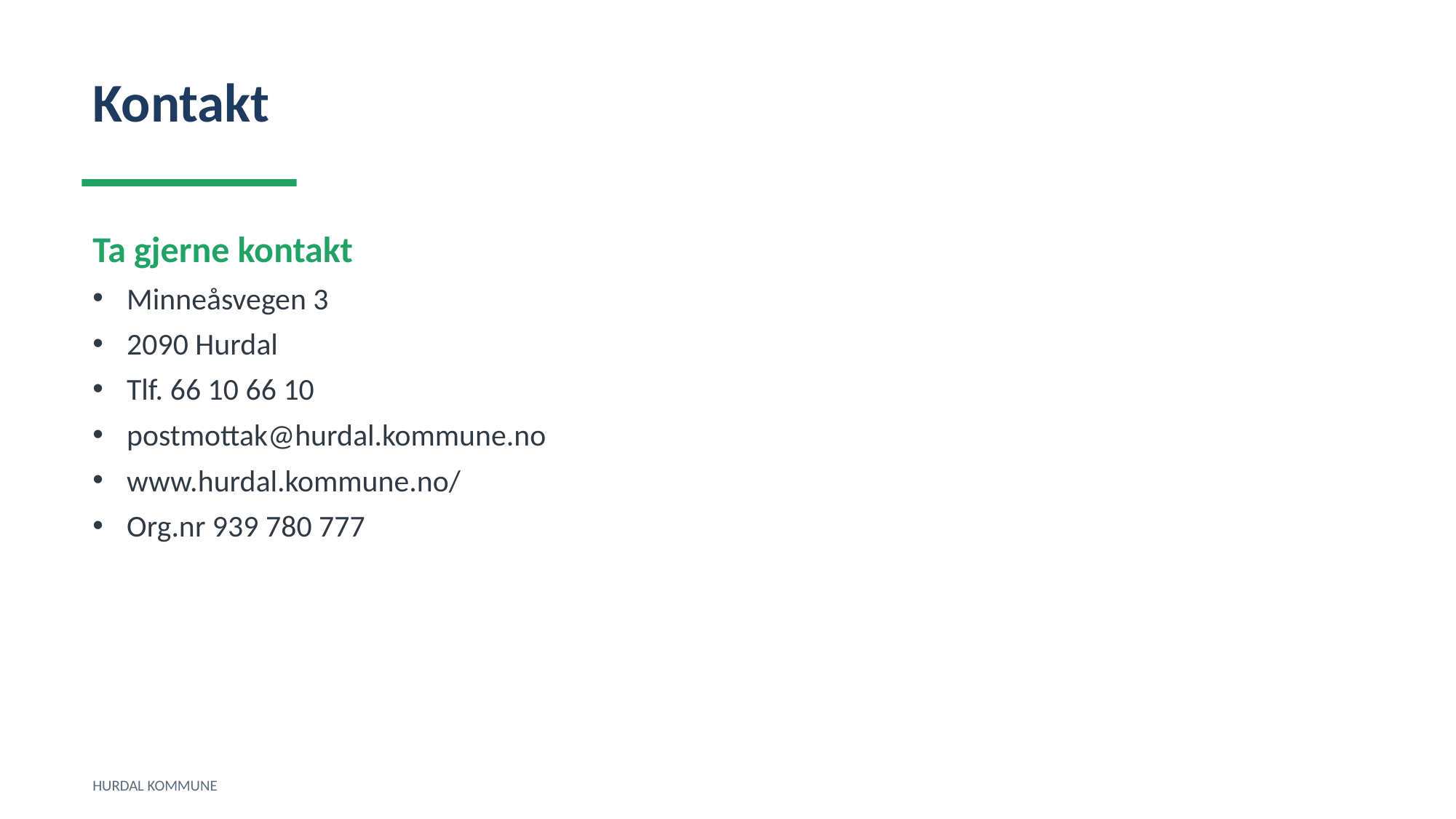

Kontakt

Ta gjerne kontakt
Minneåsvegen 3
2090 Hurdal
Tlf. 66 10 66 10
postmottak@hurdal.kommune.no
www.hurdal.kommune.no/
Org.nr 939 780 777
HURDAL KOMMUNE